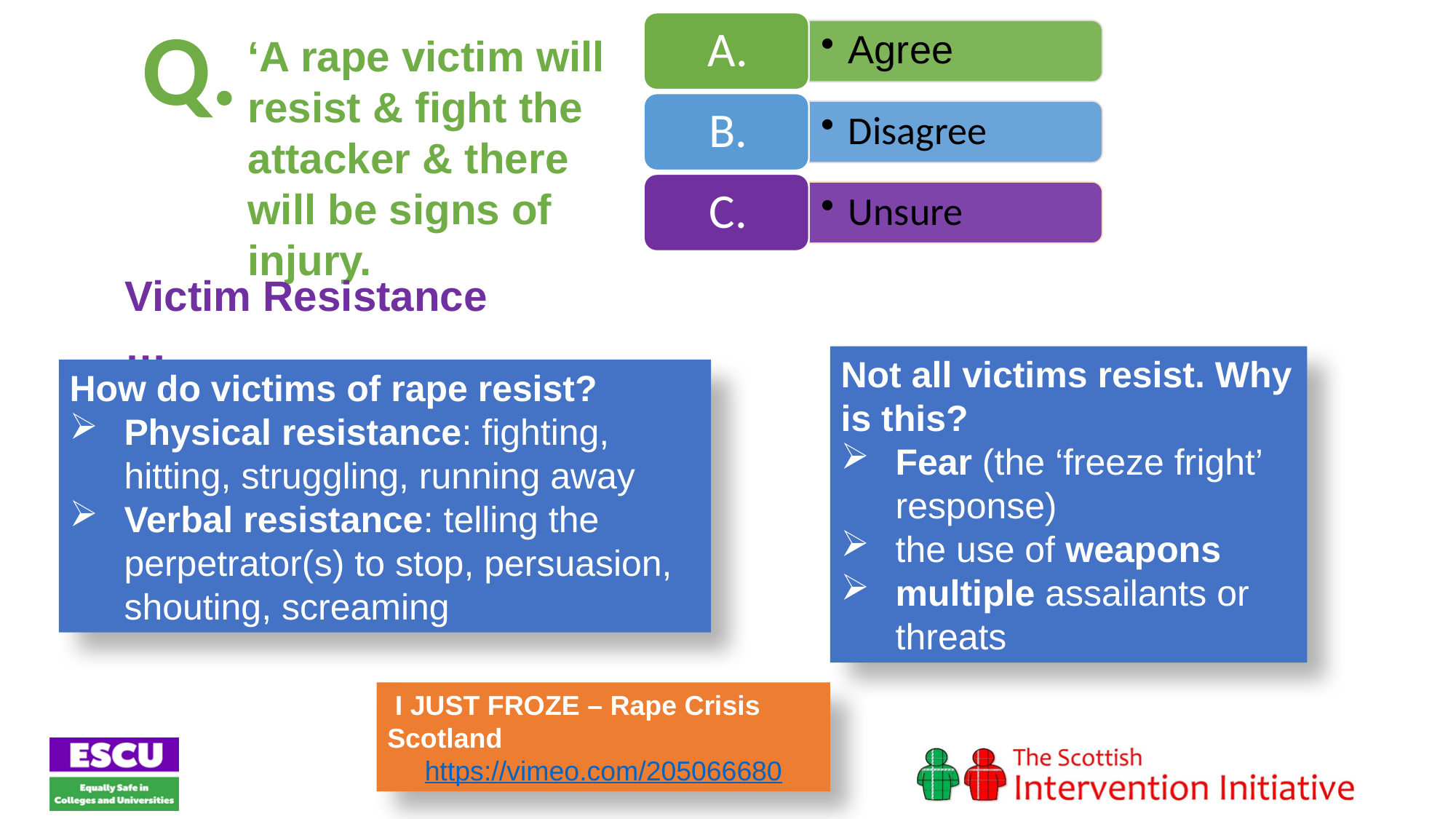

Q.
Agree
A.
Disagree
B.
Unsure
C.
‘A rape victim will resist & fight the attacker & there will be signs of injury.
Victim Resistance …

Not all victims resist. Why is this?
Fear (the ‘freeze fright’ response)
the use of weapons
multiple assailants or threats
How do victims of rape resist?
Physical resistance: fighting, hitting, struggling, running away
Verbal resistance: telling the perpetrator(s) to stop, persuasion, shouting, screaming
 I JUST FROZE – Rape Crisis Scotland
https://vimeo.com/205066680